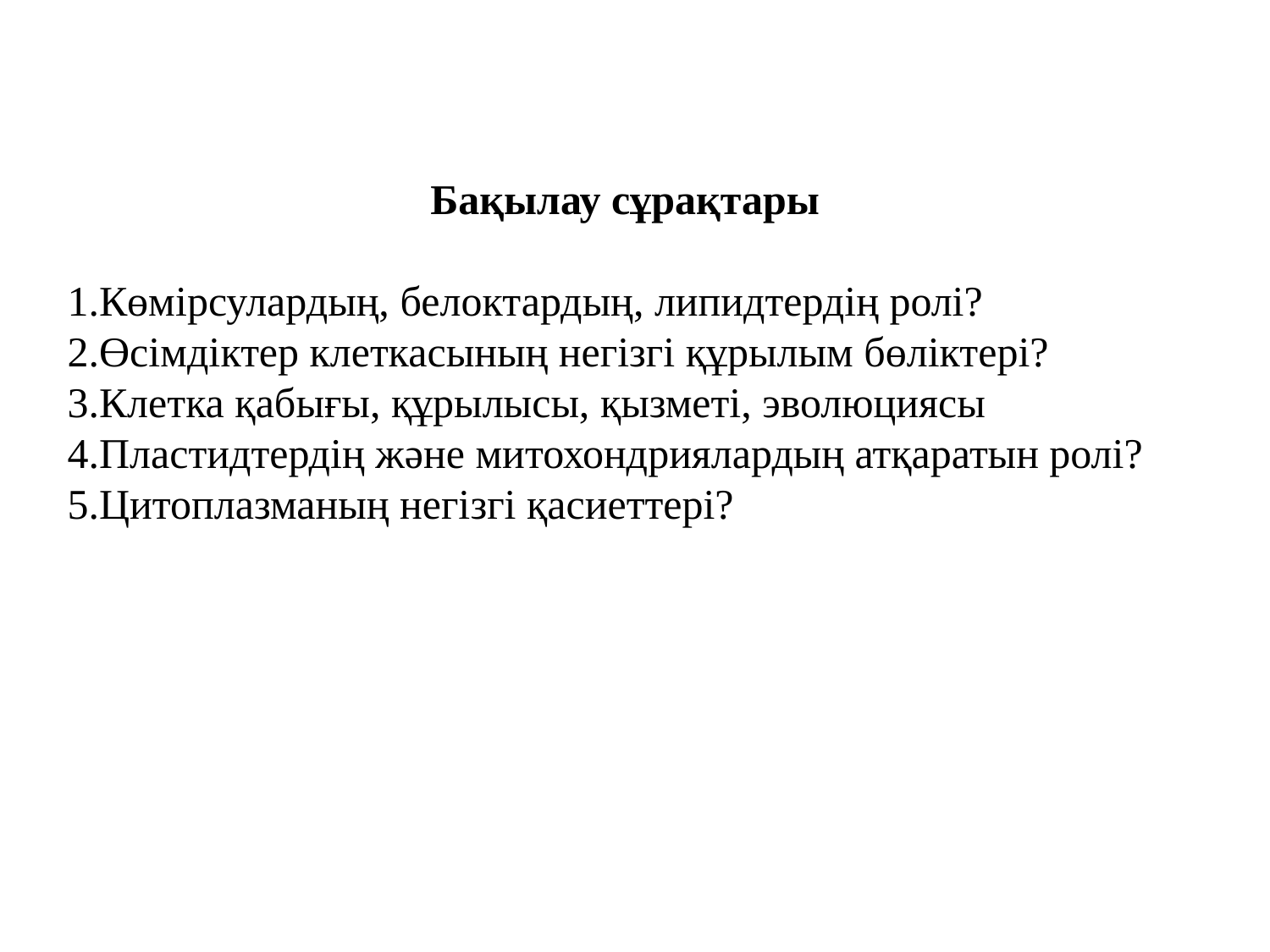

Бақылау сұрақтары

1.Көмірсулардың, белоктардың, липидтердің ролі?
2.Өсімдіктер клеткасының негізгі құрылым бөліктері?
3.Клетка қабығы, құрылысы, қызметі, эволюциясы
4.Пластидтердің және митохондриялардың атқаратын ролі?
5.Цитоплазманың негізгі қасиеттері?